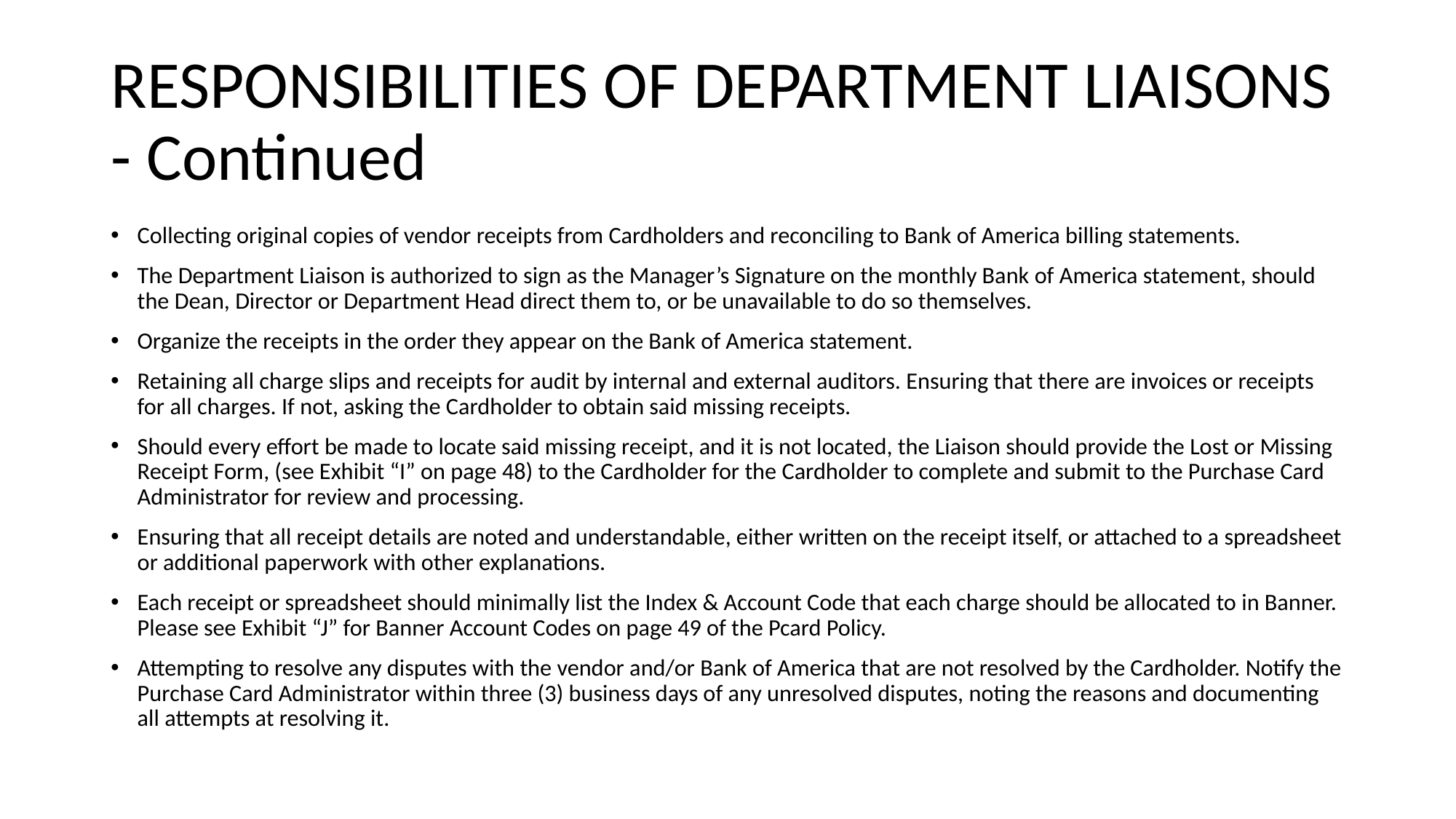

# RESPONSIBILITIES OF DEPARTMENT LIAISONS - Continued
Collecting original copies of vendor receipts from Cardholders and reconciling to Bank of America billing statements.
The Department Liaison is authorized to sign as the Manager’s Signature on the monthly Bank of America statement, should the Dean, Director or Department Head direct them to, or be unavailable to do so themselves.
Organize the receipts in the order they appear on the Bank of America statement.
Retaining all charge slips and receipts for audit by internal and external auditors. Ensuring that there are invoices or receipts for all charges. If not, asking the Cardholder to obtain said missing receipts.
Should every effort be made to locate said missing receipt, and it is not located, the Liaison should provide the Lost or Missing Receipt Form, (see Exhibit “I” on page 48) to the Cardholder for the Cardholder to complete and submit to the Purchase Card Administrator for review and processing.
Ensuring that all receipt details are noted and understandable, either written on the receipt itself, or attached to a spreadsheet or additional paperwork with other explanations.
Each receipt or spreadsheet should minimally list the Index & Account Code that each charge should be allocated to in Banner. Please see Exhibit “J” for Banner Account Codes on page 49 of the Pcard Policy.
Attempting to resolve any disputes with the vendor and/or Bank of America that are not resolved by the Cardholder. Notify the Purchase Card Administrator within three (3) business days of any unresolved disputes, noting the reasons and documenting all attempts at resolving it.